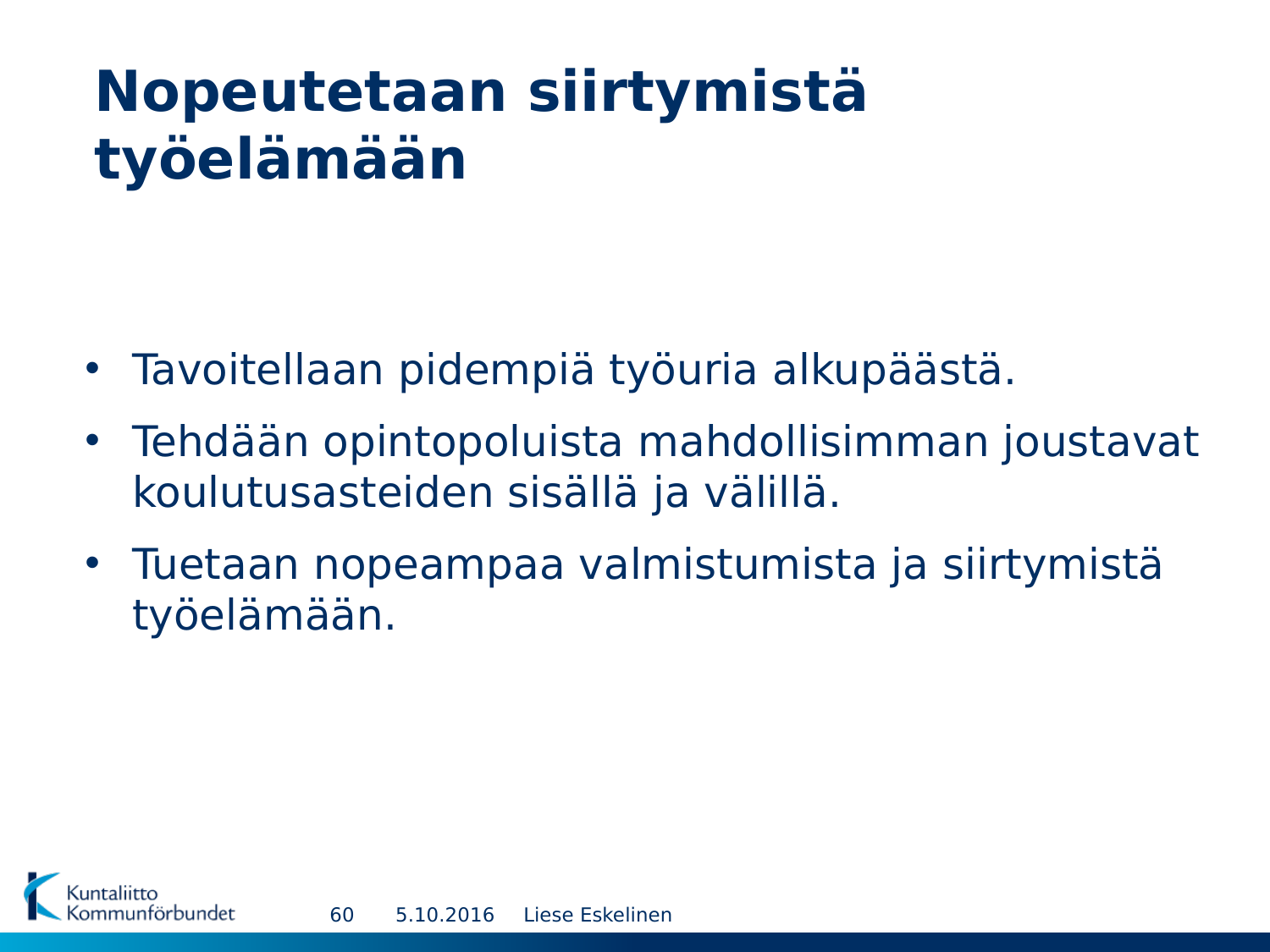

# Nopeutetaan siirtymistä työelämään
Tavoitellaan pidempiä työuria alkupäästä.
Tehdään opintopoluista mahdollisimman joustavat koulutusasteiden sisällä ja välillä.
Tuetaan nopeampaa valmistumista ja siirtymistä työelämään.
60
5.10.2016
Liese Eskelinen